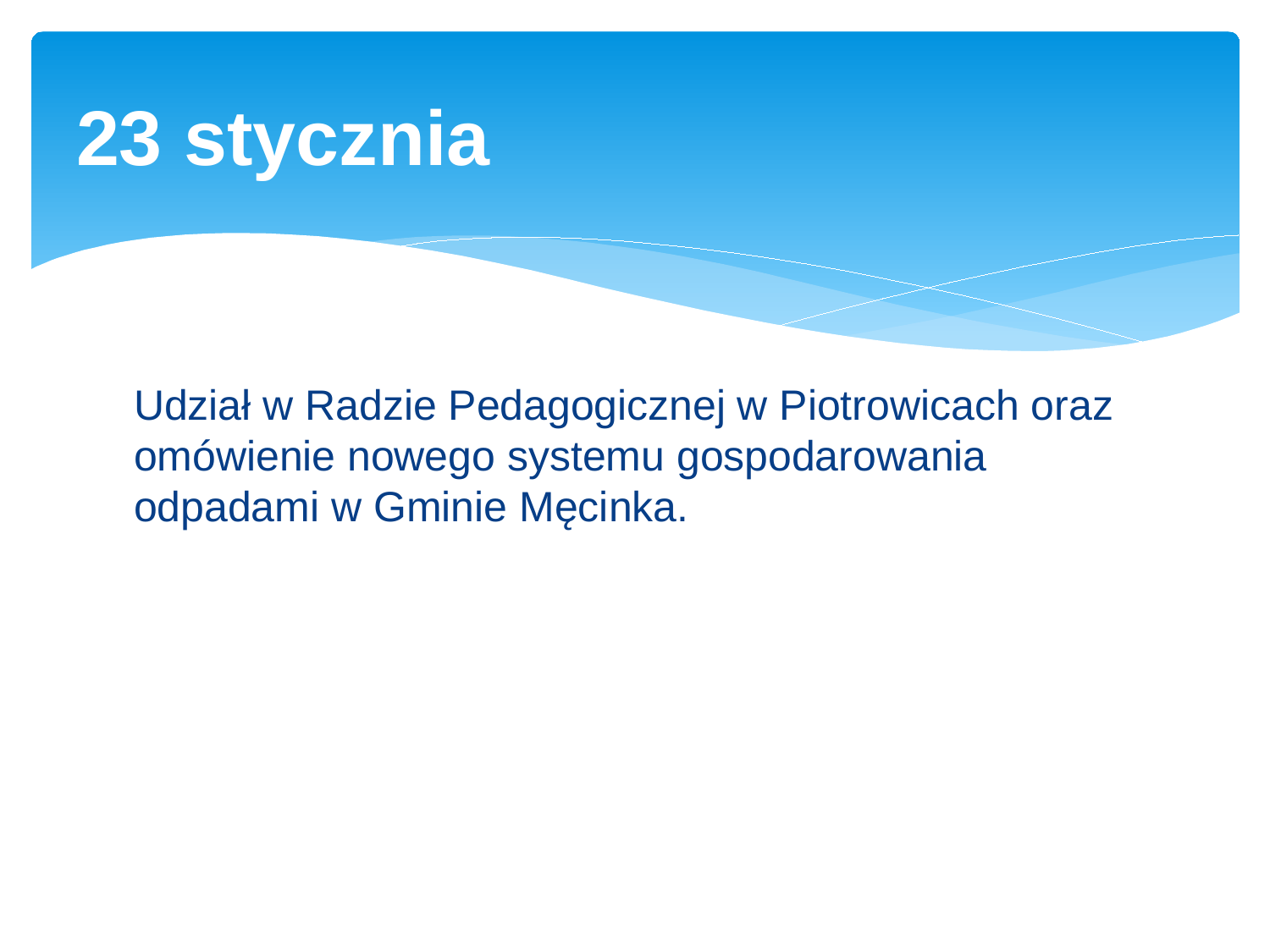

# 23 stycznia
Udział w Radzie Pedagogicznej w Piotrowicach oraz omówienie nowego systemu gospodarowania odpadami w Gminie Męcinka.